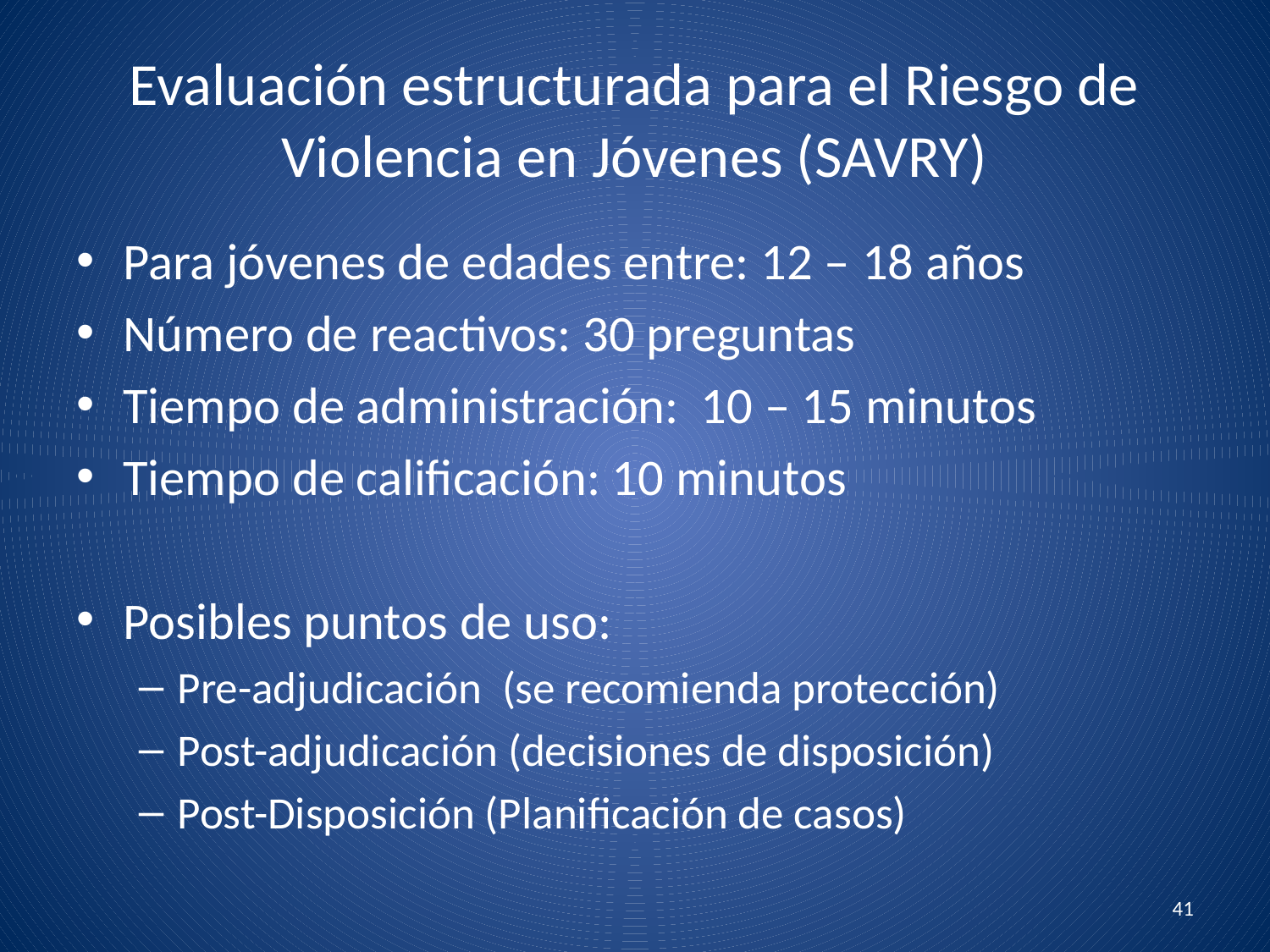

# Evaluación estructurada para el Riesgo de Violencia en Jóvenes (SAVRY)
Para jóvenes de edades entre: 12 – 18 años
Número de reactivos: 30 preguntas
Tiempo de administración:	10 – 15 minutos
Tiempo de calificación: 10 minutos

Posibles puntos de uso:
Pre-adjudicación  (se recomienda protección)
Post-adjudicación (decisiones de disposición)
Post-Disposición (Planificación de casos)
41